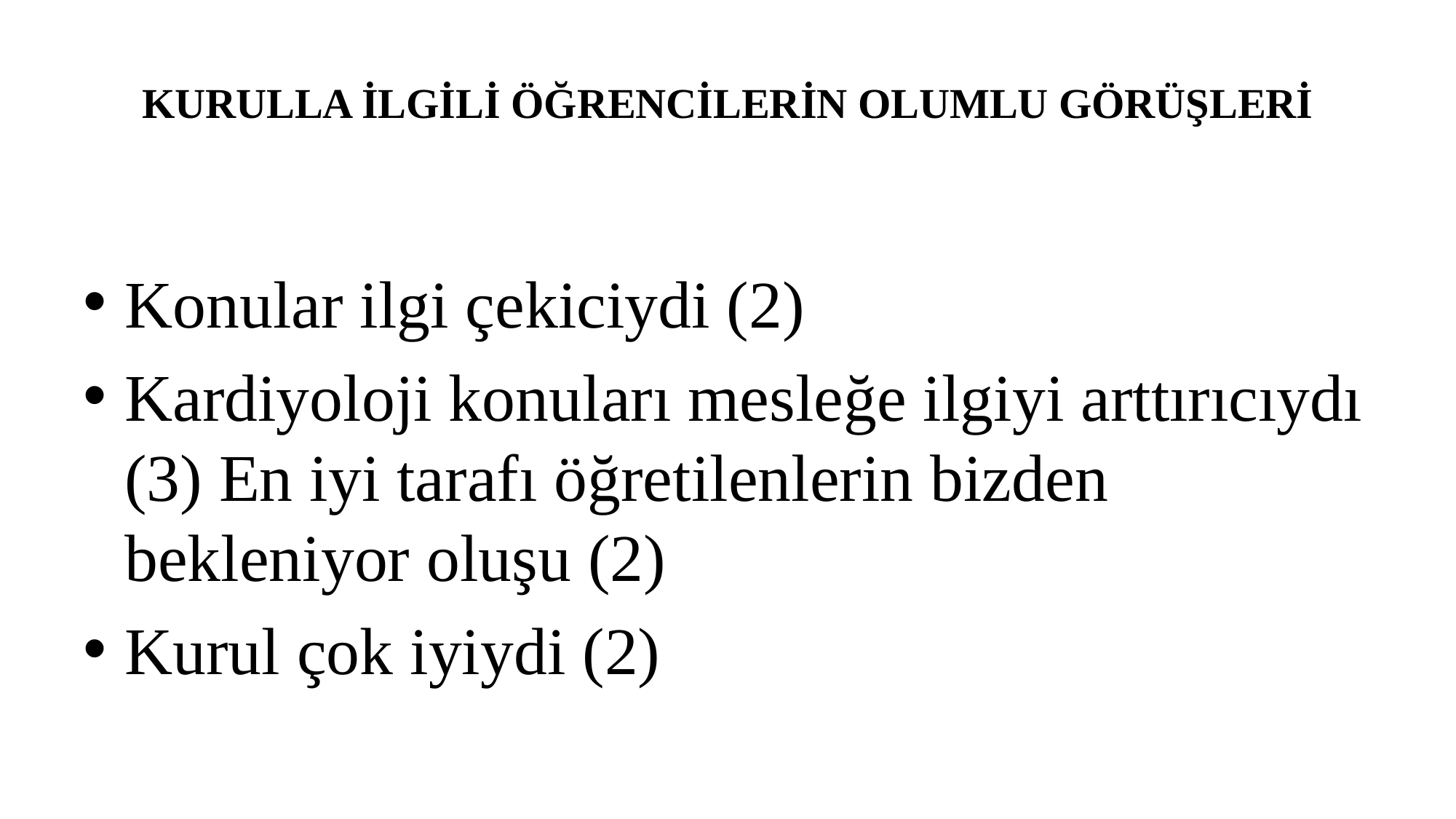

# KURULLA İLGİLİ ÖĞRENCİLERİN OLUMLU GÖRÜŞLERİ

Konular ilgi çekiciydi (2)
Kardiyoloji konuları mesleğe ilgiyi arttırıcıydı (3) En iyi tarafı öğretilenlerin bizden bekleniyor oluşu (2)
Kurul çok iyiydi (2)